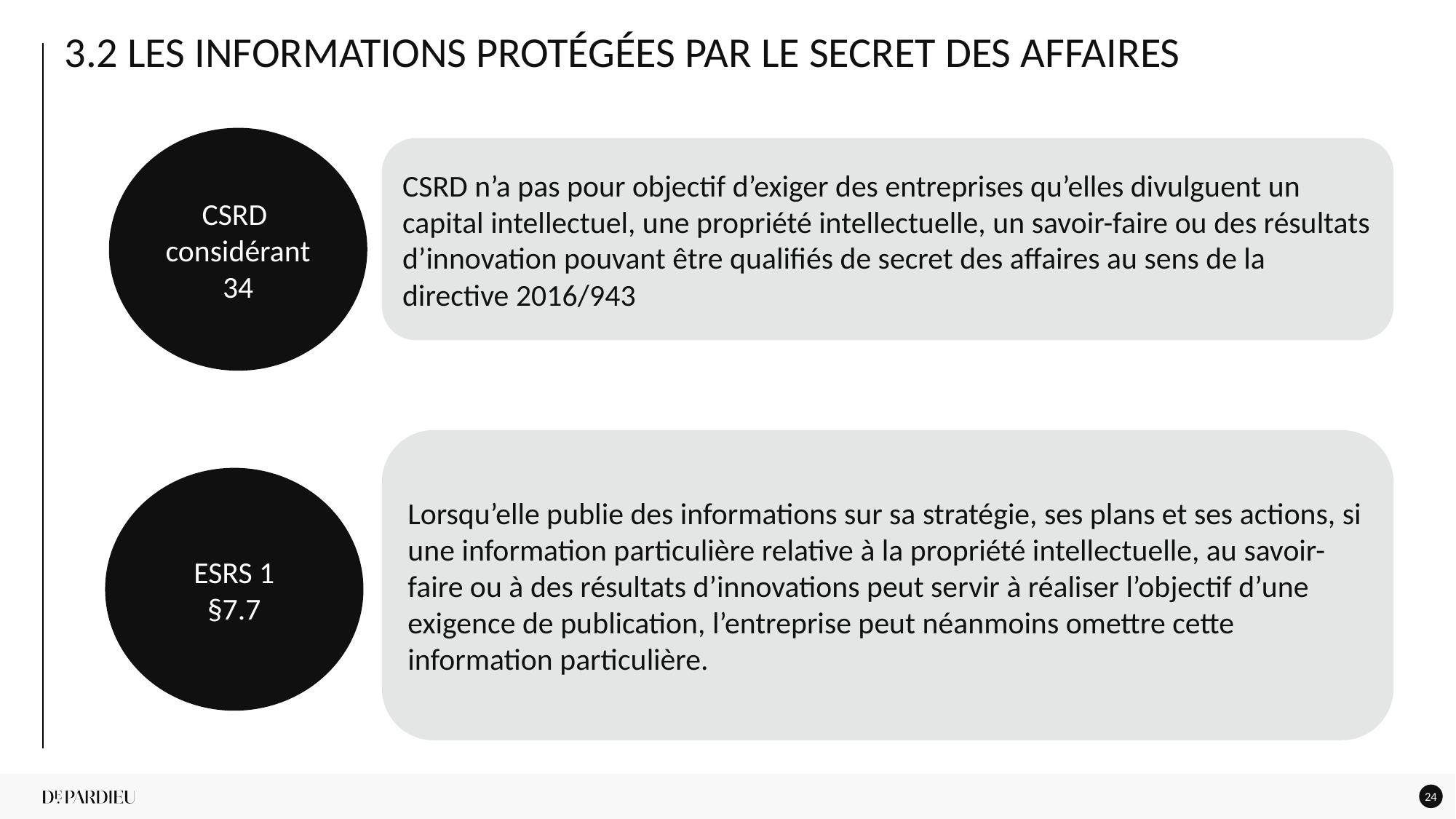

3.2 LES INFORMATIONS PROTÉGÉES PAR LE SECRET DES AFFAIRES

CSRD
considérant 34
CSRD n’a pas pour objectif d’exiger des entreprises qu’elles divulguent un capital intellectuel, une propriété intellectuelle, un savoir-faire ou des résultats d’innovation pouvant être qualifiés de secret des affaires au sens de la directive 2016/943
Lorsqu’elle publie des informations sur sa stratégie, ses plans et ses actions, si une information particulière relative à la propriété intellectuelle, au savoir-faire ou à des résultats d’innovations peut servir à réaliser l’objectif d’une exigence de publication, l’entreprise peut néanmoins omettre cette information particulière.
ESRS 1
§7.7
24